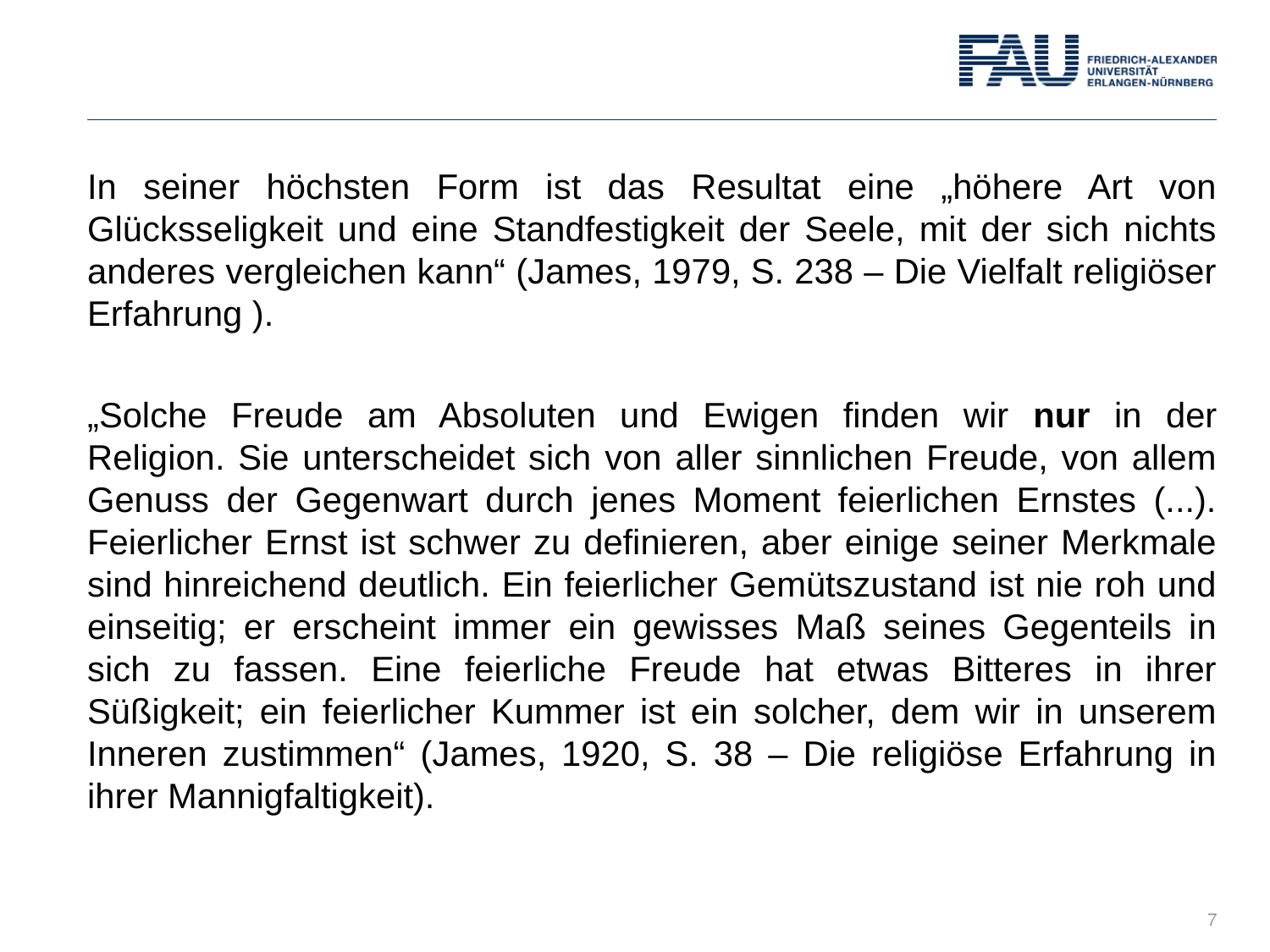

In seiner höchsten Form ist das Resultat eine „höhere Art von Glücksseligkeit und eine Standfestigkeit der Seele, mit der sich nichts anderes vergleichen kann“ (James, 1979, S. 238 – Die Vielfalt religiöser Erfahrung ).

„Solche Freude am Absoluten und Ewigen finden wir nur in der Religion. Sie unterscheidet sich von aller sinnlichen Freude, von allem Genuss der Gegenwart durch jenes Moment feierlichen Ernstes (...). Feierlicher Ernst ist schwer zu definieren, aber einige seiner Merkmale sind hinreichend deutlich. Ein feierlicher Gemütszustand ist nie roh und einseitig; er erscheint immer ein gewisses Maß seines Gegenteils in sich zu fassen. Eine feierliche Freude hat etwas Bitteres in ihrer Süßigkeit; ein feierlicher Kummer ist ein solcher, dem wir in unserem Inneren zustimmen“ (James, 1920, S. 38 – Die religiöse Erfahrung in ihrer Mannigfaltigkeit).
7